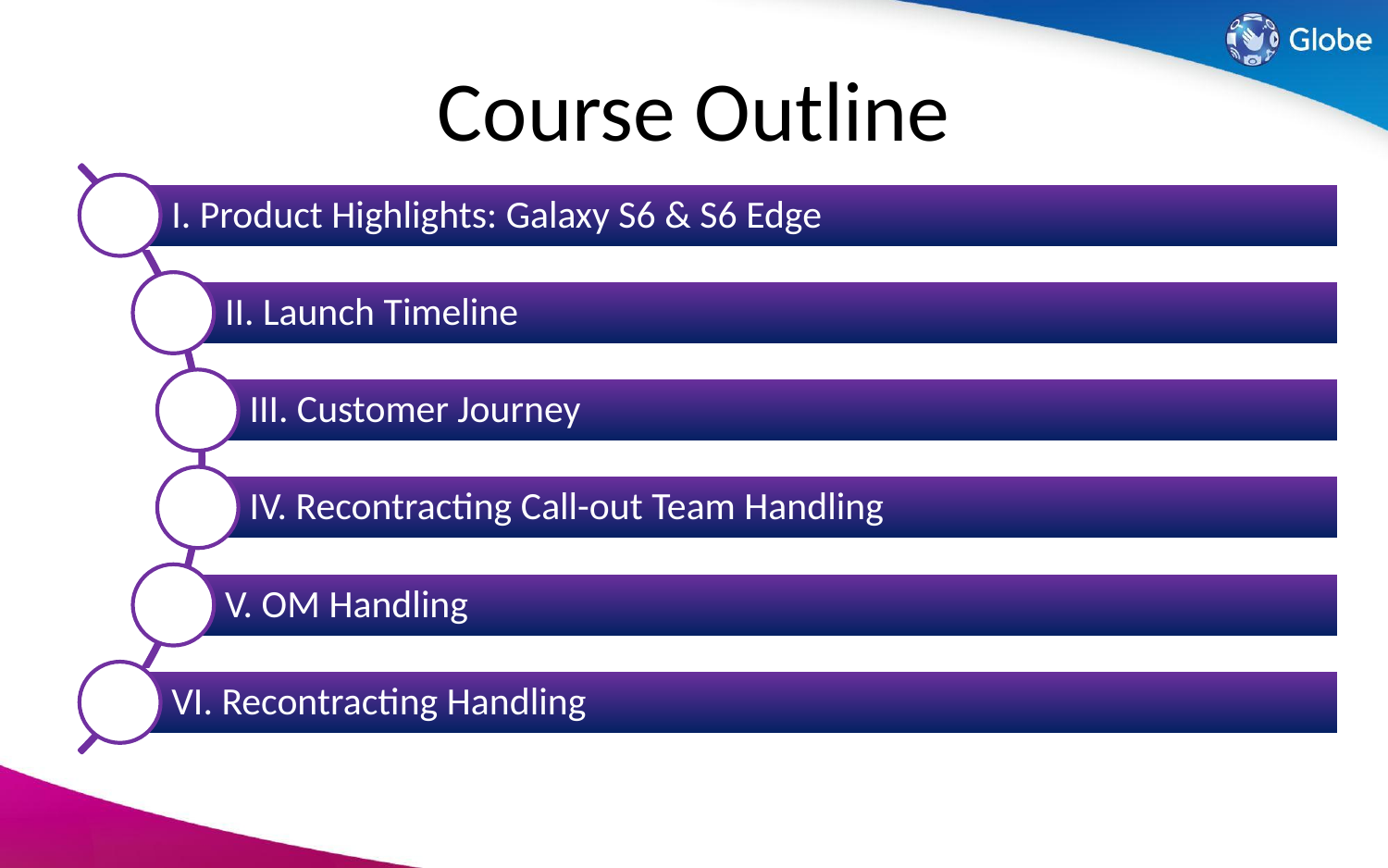

# Course Outline
I. Product Highlights: Galaxy S6 & S6 Edge
II. Launch Timeline
III. Customer Journey
IV. Recontracting Call-out Team Handling
V. OM Handling
VI. Recontracting Handling